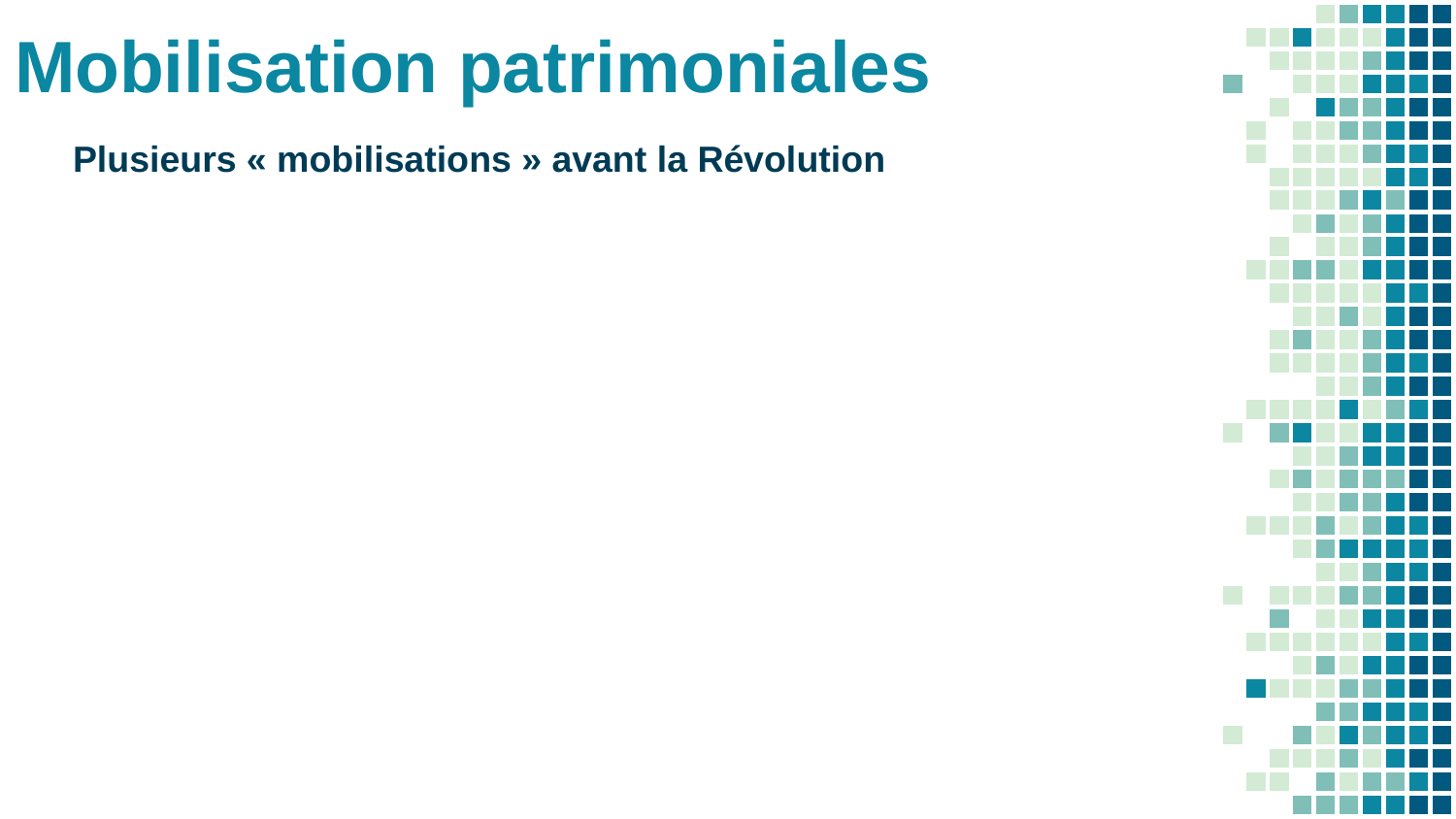

# Mobilisation patrimoniales
Plusieurs « mobilisations » avant la Révolution